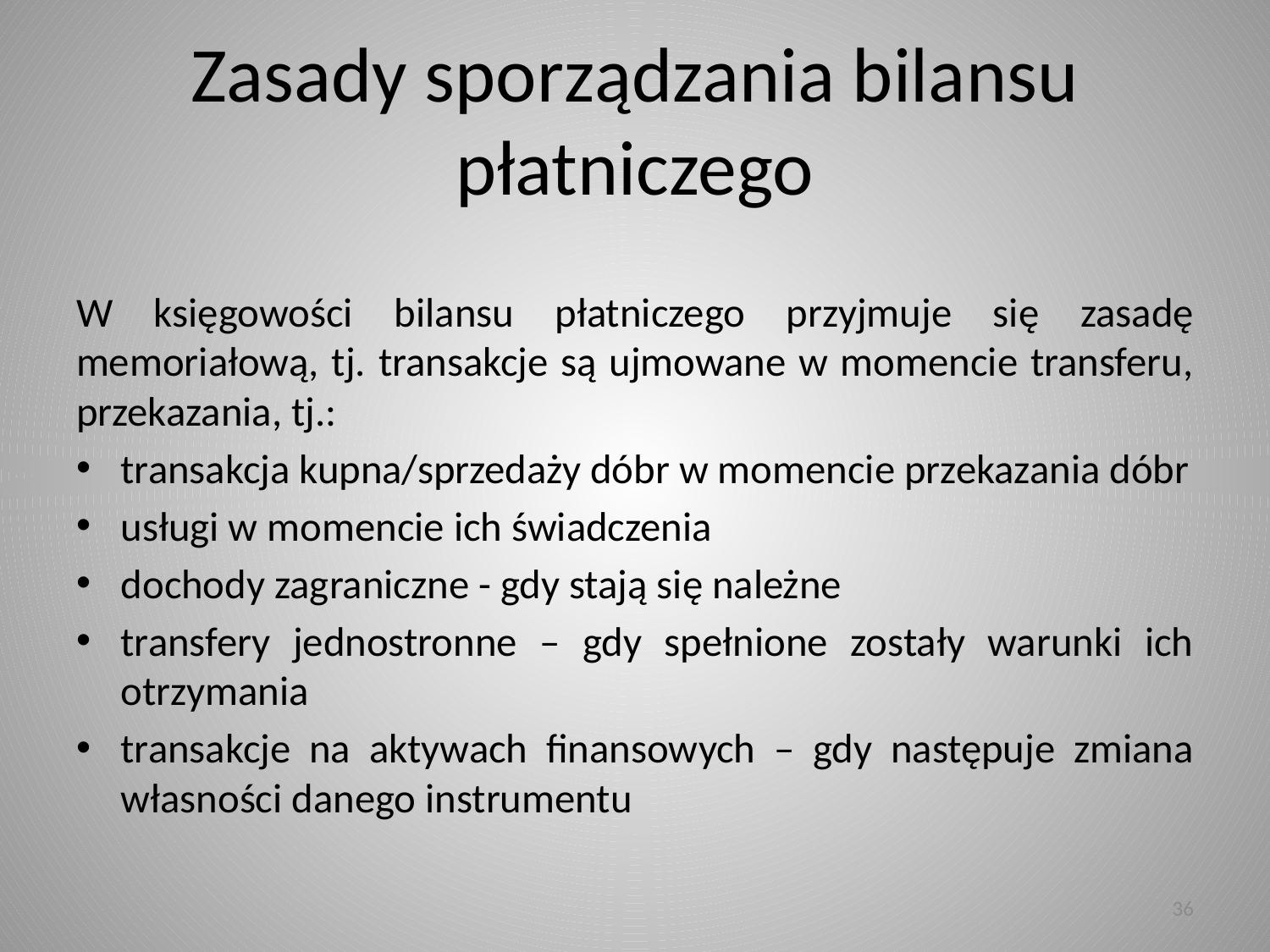

# Zasady sporządzania bilansu płatniczego

W księgowości bilansu płatniczego przyjmuje się zasadę memoriałową, tj. transakcje są ujmowane w momencie transferu, przekazania, tj.:
transakcja kupna/sprzedaży dóbr w momencie przekazania dóbr
usługi w momencie ich świadczenia
dochody zagraniczne - gdy stają się należne
transfery jednostronne – gdy spełnione zostały warunki ich otrzymania
transakcje na aktywach finansowych – gdy następuje zmiana własności danego instrumentu

36